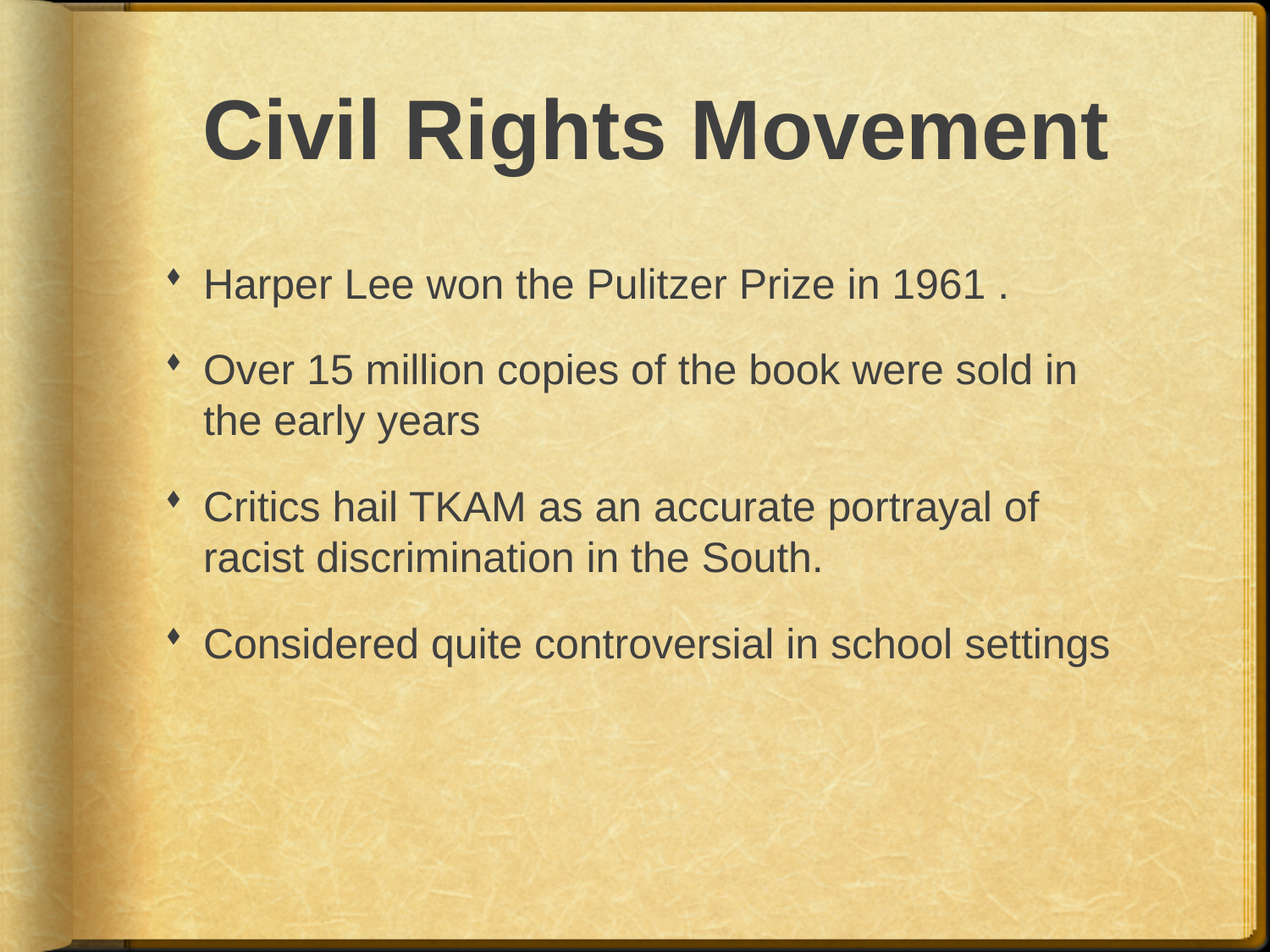

# Civil Rights Movement
Harper Lee won the Pulitzer Prize in 1961 .
Over 15 million copies of the book were sold in the early years
Critics hail TKAM as an accurate portrayal of racist discrimination in the South.
Considered quite controversial in school settings